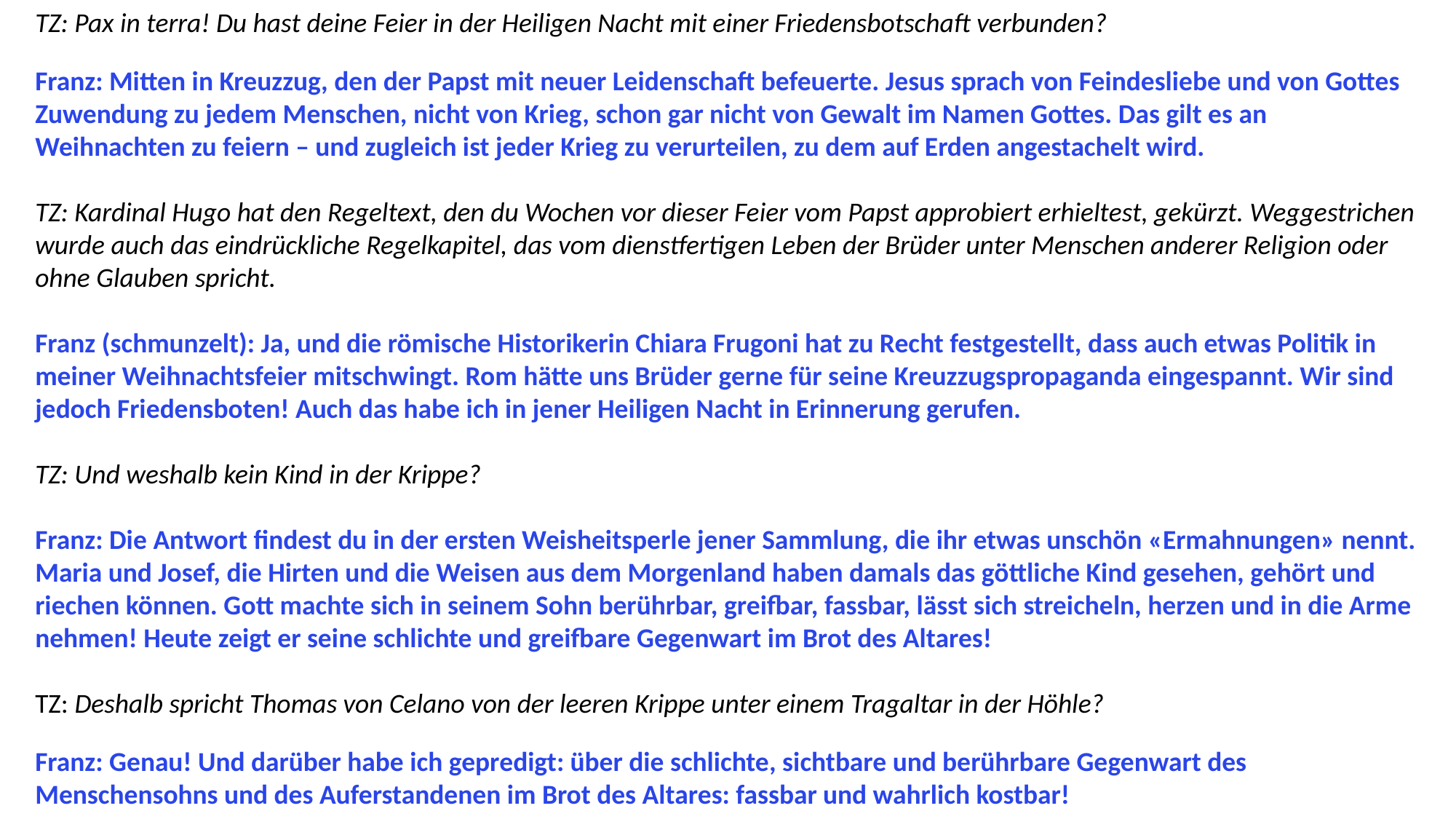

TZ: Pax in terra! Du hast deine Feier in der Heiligen Nacht mit einer Friedensbotschaft verbunden?

Franz: Mitten in Kreuzzug, den der Papst mit neuer Leidenschaft befeuerte. Jesus sprach von Feindesliebe und von Gottes Zuwendung zu jedem Menschen, nicht von Krieg, schon gar nicht von Gewalt im Namen Gottes. Das gilt es an Weihnachten zu feiern – und zugleich ist jeder Krieg zu verurteilen, zu dem auf Erden angestachelt wird.

TZ: Kardinal Hugo hat den Regeltext, den du Wochen vor dieser Feier vom Papst approbiert erhieltest, gekürzt. Weggestrichen wurde auch das eindrückliche Regelkapitel, das vom dienstfertigen Leben der Brüder unter Menschen anderer Religion oder ohne Glauben spricht.

Franz (schmunzelt): Ja, und die römische Historikerin Chiara Frugoni hat zu Recht festgestellt, dass auch etwas Politik in meiner Weihnachtsfeier mitschwingt. Rom hätte uns Brüder gerne für seine Kreuzzugspropaganda eingespannt. Wir sind jedoch Friedensboten! Auch das habe ich in jener Heiligen Nacht in Erinnerung gerufen.

TZ: Und weshalb kein Kind in der Krippe?

Franz: Die Antwort findest du in der ersten Weisheitsperle jener Sammlung, die ihr etwas unschön «Ermahnungen» nennt. Maria und Josef, die Hirten und die Weisen aus dem Morgenland haben damals das göttliche Kind gesehen, gehört und riechen können. Gott machte sich in seinem Sohn berührbar, greifbar, fassbar, lässt sich streicheln, herzen und in die Arme nehmen! Heute zeigt er seine schlichte und greifbare Gegenwart im Brot des Altares!

TZ: Deshalb spricht Thomas von Celano von der leeren Krippe unter einem Tragaltar in der Höhle?

Franz: Genau! Und darüber habe ich gepredigt: über die schlichte, sichtbare und berührbare Gegenwart des Menschensohns und des Auferstandenen im Brot des Altares: fassbar und wahrlich kostbar!